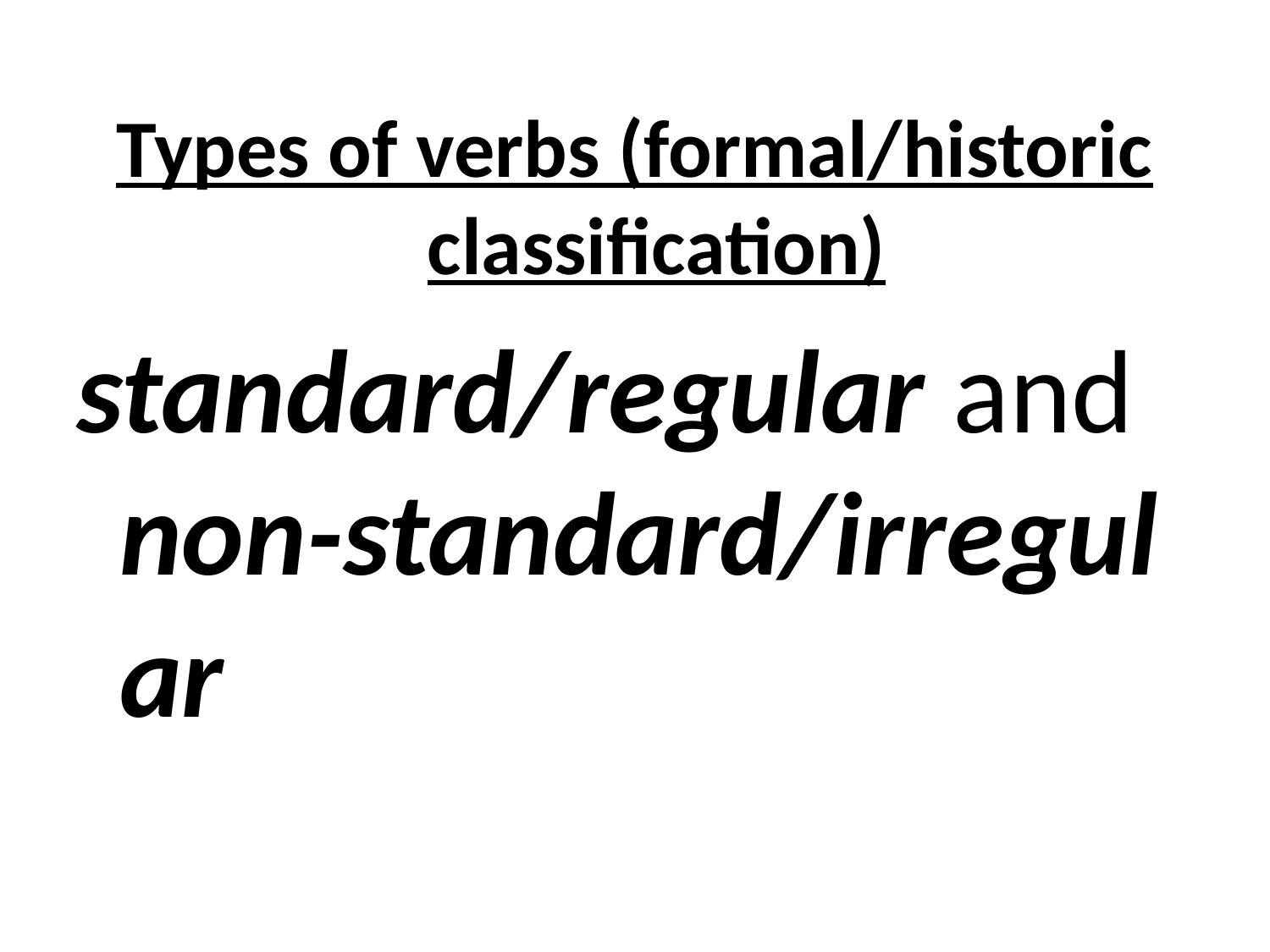

Types of verbs (formal/historic classification)
standard/regular and non-standard/irregular